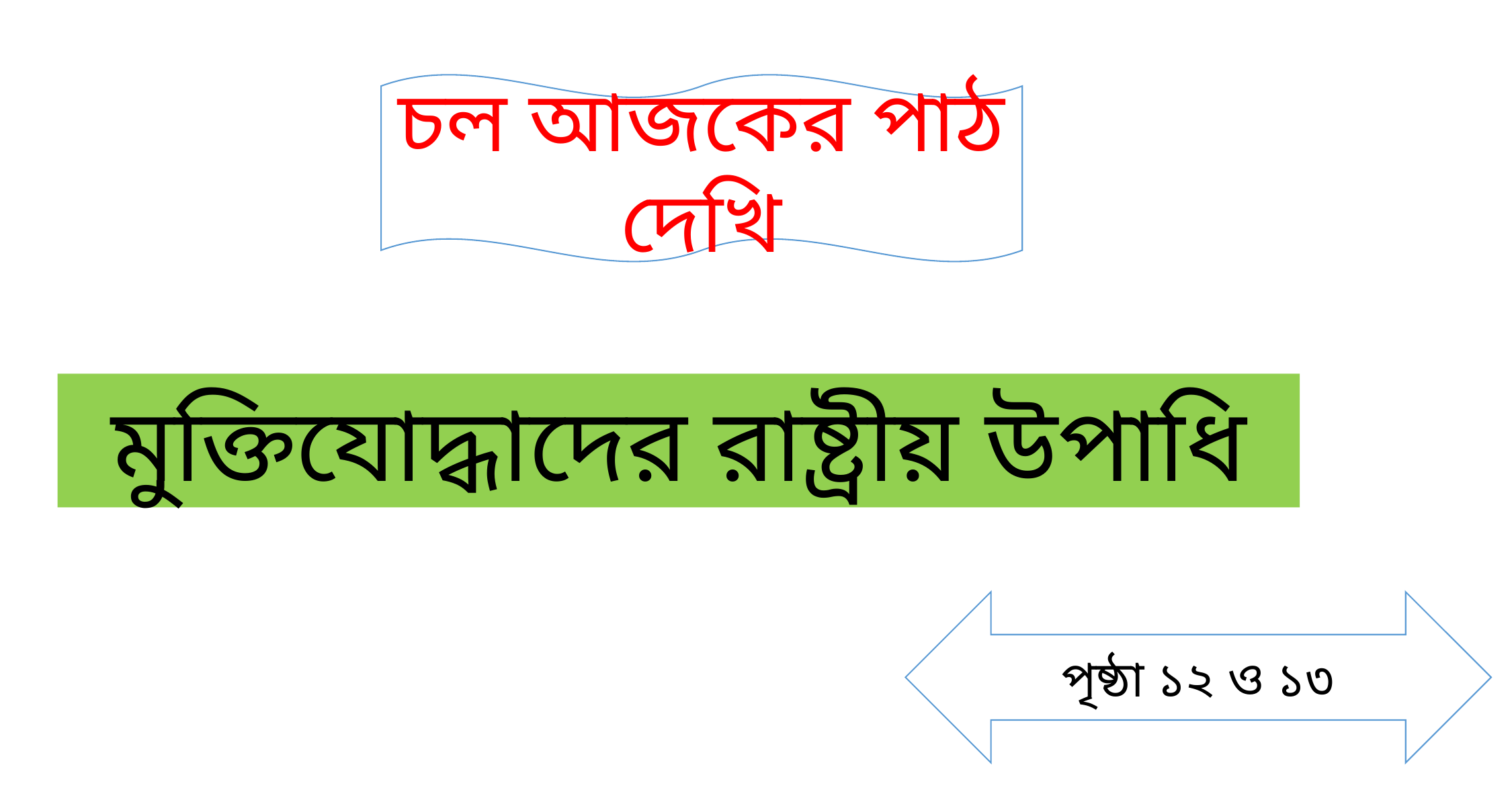

চল আজকের পাঠ দেখি
মুক্তিযোদ্ধাদের রাষ্ট্রীয় উপাধি
পৃষ্ঠা ১২ ও ১৩